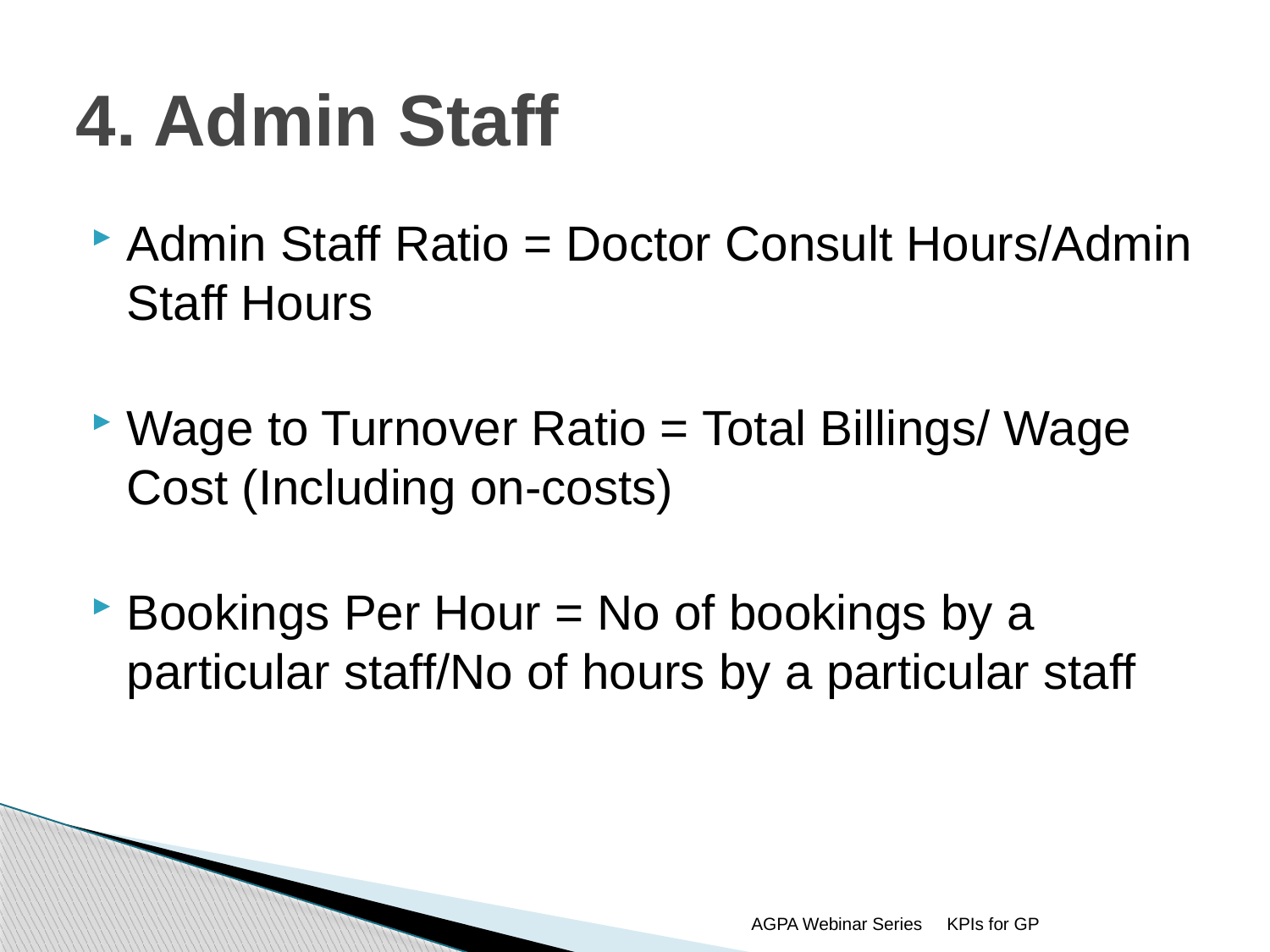

# 4. Admin Staff
Admin Staff Ratio = Doctor Consult Hours/Admin Staff Hours
Wage to Turnover Ratio = Total Billings/ Wage Cost (Including on-costs)
Bookings Per Hour = No of bookings by a particular staff/No of hours by a particular staff
AGPA Webinar Series
KPIs for GP